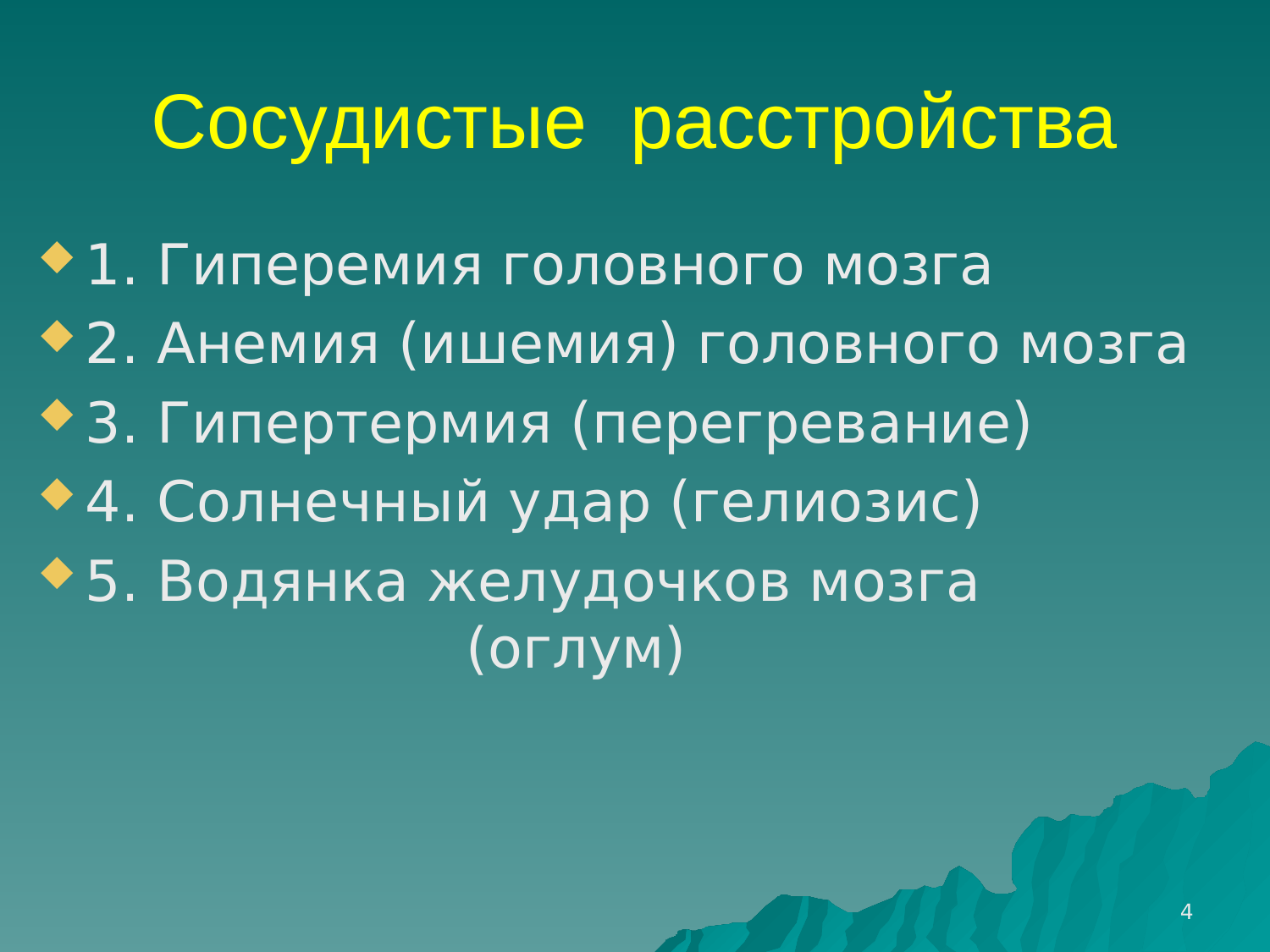

# Сосудистые  расстройства
1. Гиперемия головного мозга
2. Анемия (ишемия) головного мозга
3. Гипертермия (перегревание)
4. Солнечный удар (гелиозис)
5. Водянка желудочков мозга                             	(оглум)

4